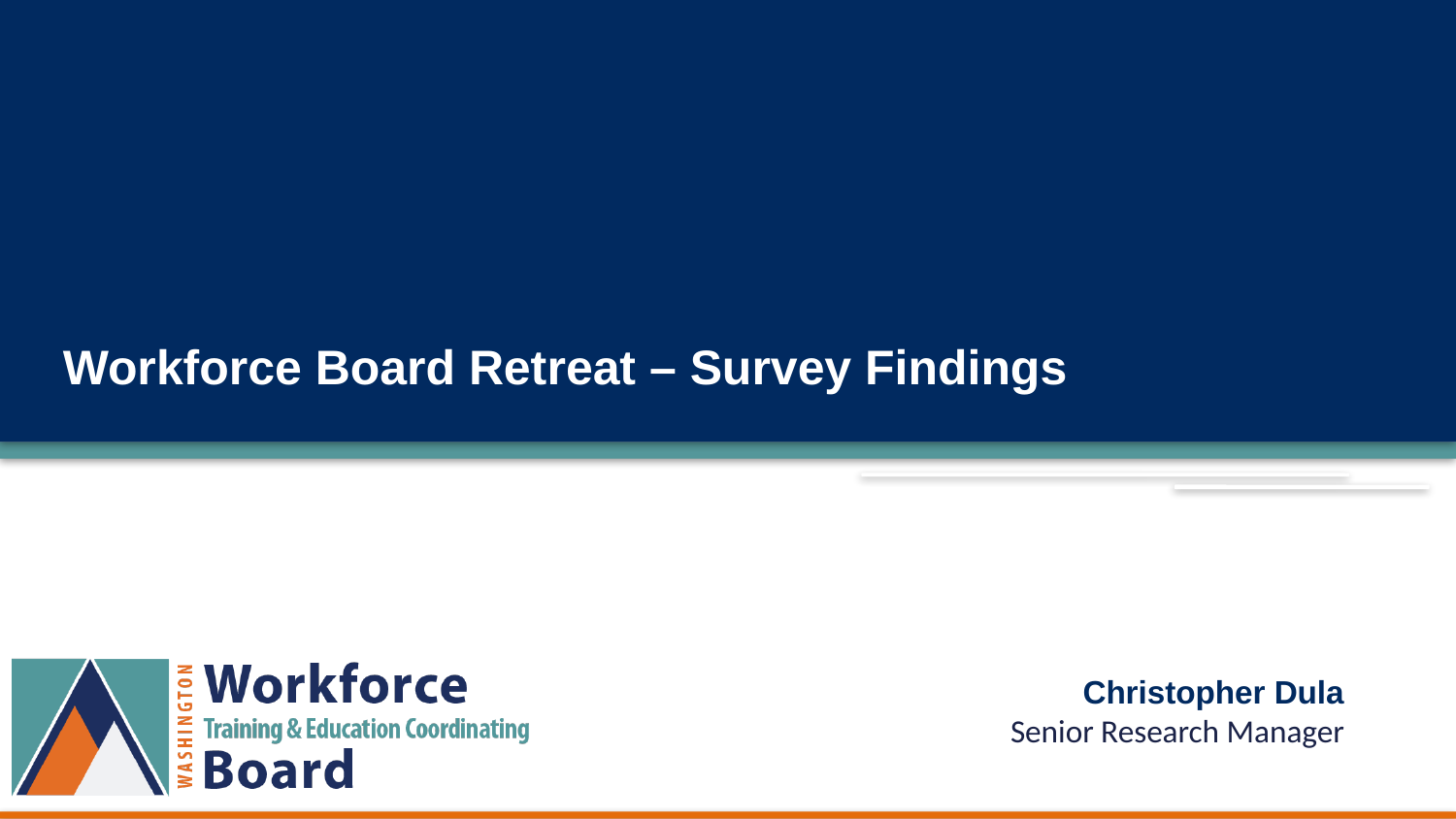

# Workforce Board Retreat – Survey Findings
Christopher Dula
Senior Research Manager